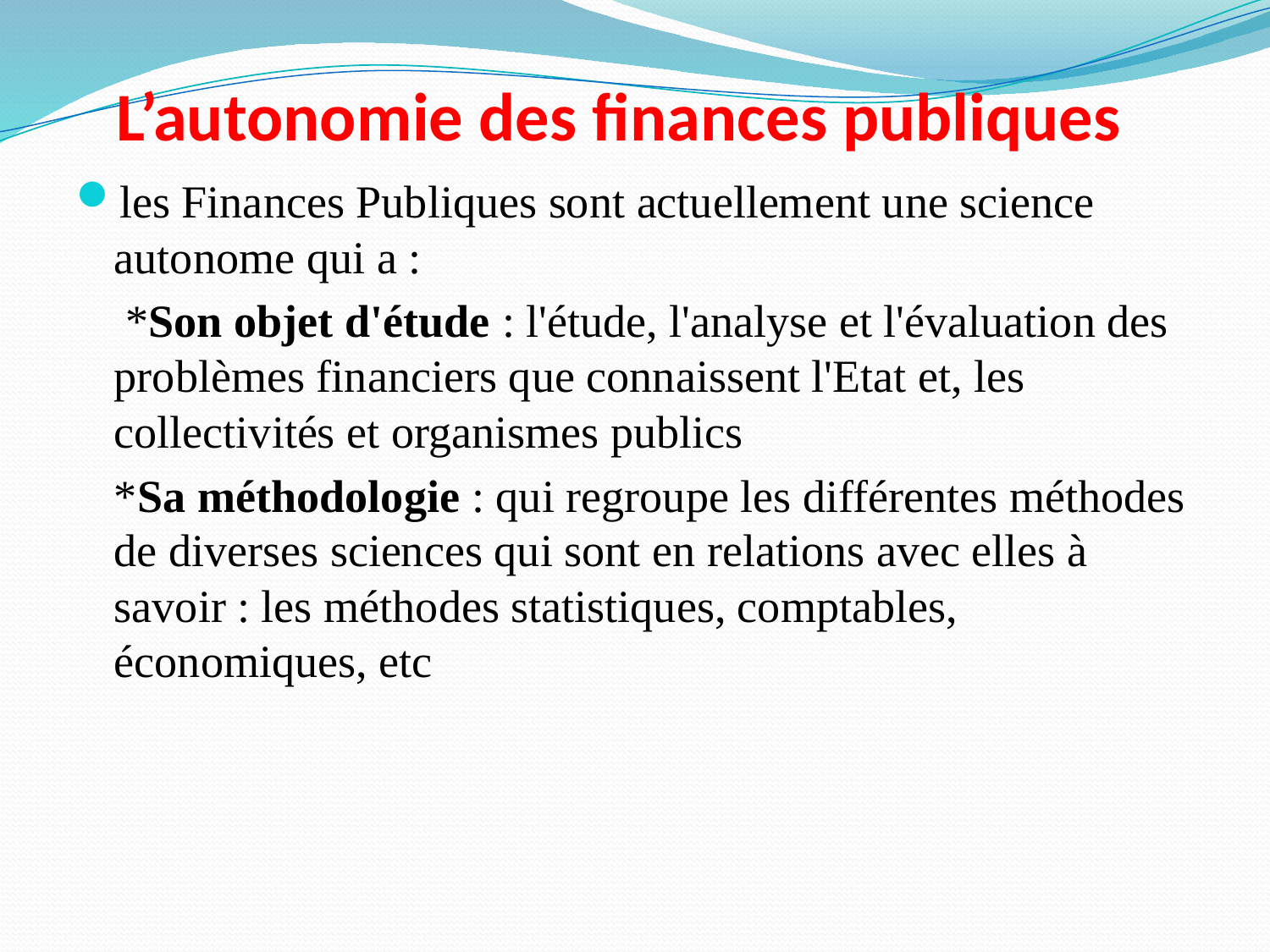

# L’autonomie des finances publiques
les Finances Publiques sont actuellement une science autonome qui a :
	 *Son objet d'étude : l'étude, l'analyse et l'évaluation des problèmes financiers que connaissent l'Etat et, les collectivités et organismes publics
	*Sa méthodologie : qui regroupe les différentes méthodes de diverses sciences qui sont en relations avec elles à savoir : les méthodes statistiques, comptables, économiques, etc